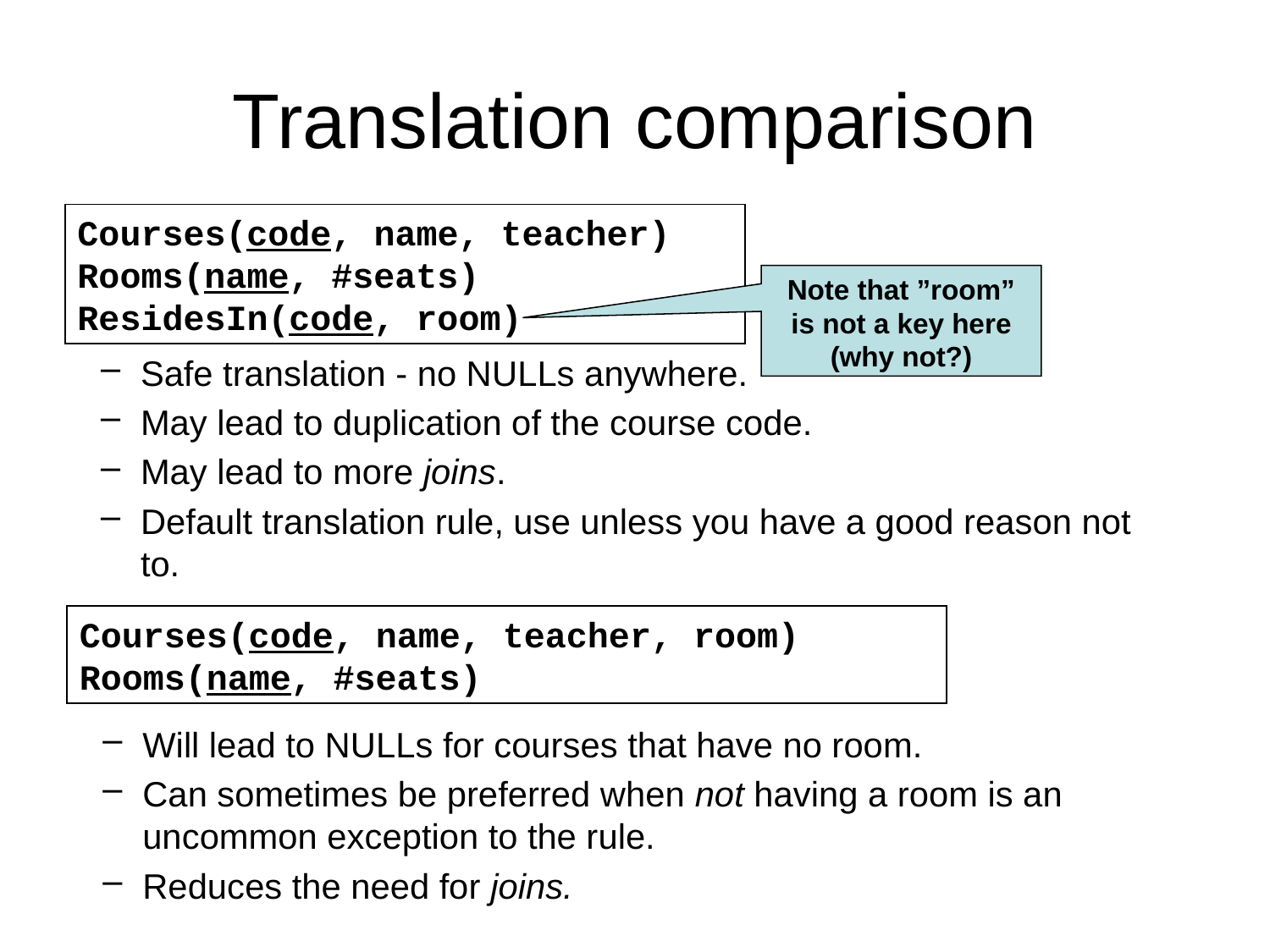

# Translation comparison
Courses(code, name, teacher)
Rooms(name, #seats)
ResidesIn(code, room)
Note that ”room” is not a key here
(why not?)
Safe translation - no NULLs anywhere.
May lead to duplication of the course code.
May lead to more joins.
Default translation rule, use unless you have a good reason not to.
Courses(code, name, teacher, room)
Rooms(name, #seats)
Will lead to NULLs for courses that have no room.
Can sometimes be preferred when not having a room is an uncommon exception to the rule.
Reduces the need for joins.